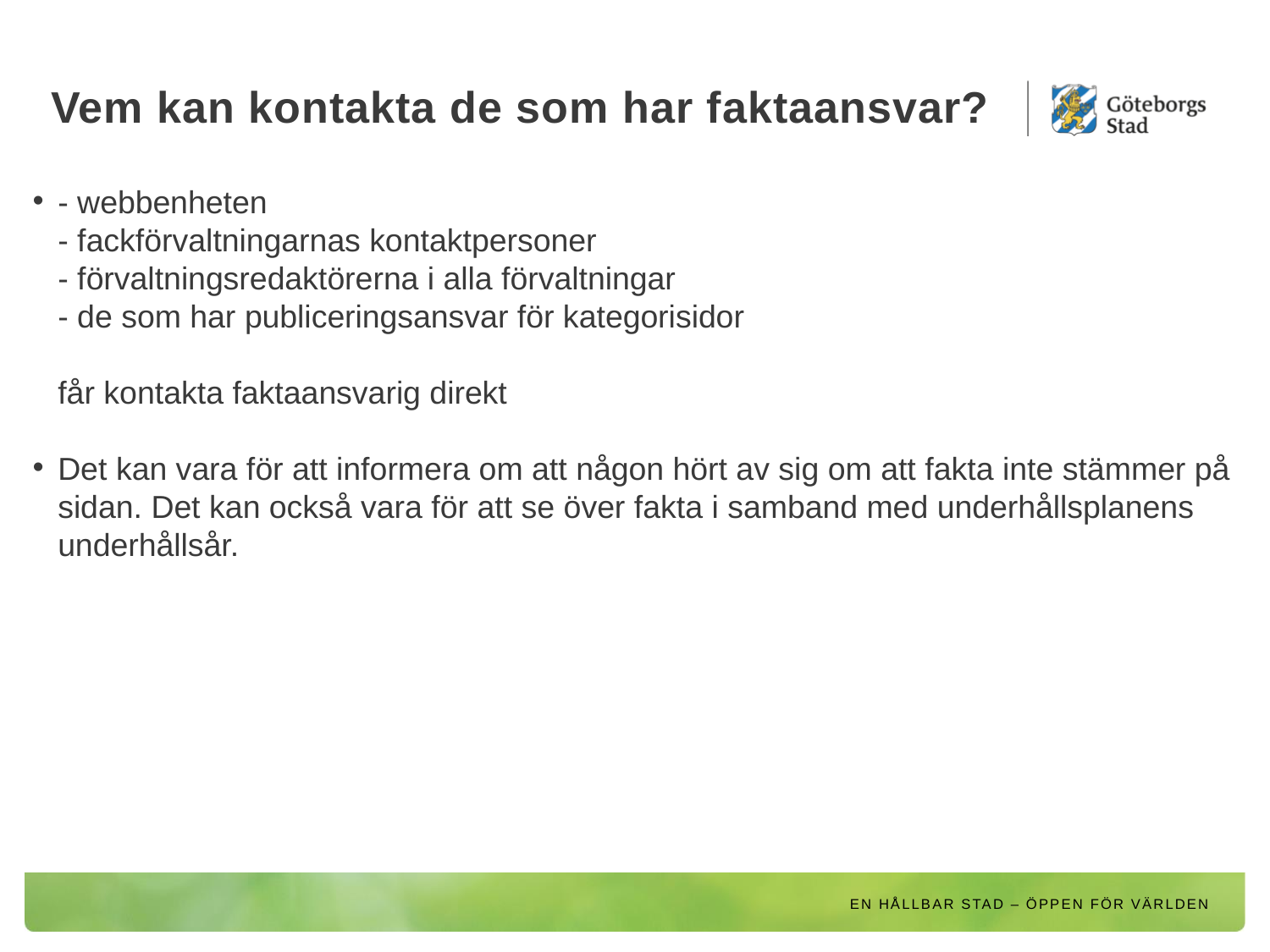

# Vem kan kontakta de som har faktaansvar?
- webbenheten
- fackförvaltningarnas kontaktpersoner
- förvaltningsredaktörerna i alla förvaltningar
- de som har publiceringsansvar för kategorisidor
får kontakta faktaansvarig direkt

Det kan vara för att informera om att någon hört av sig om att fakta inte stämmer på sidan. Det kan också vara för att se över fakta i samband med underhållsplanens underhållsår.
EN HÅLLBAR STAD – ÖPPEN FÖR VÄRLDEN